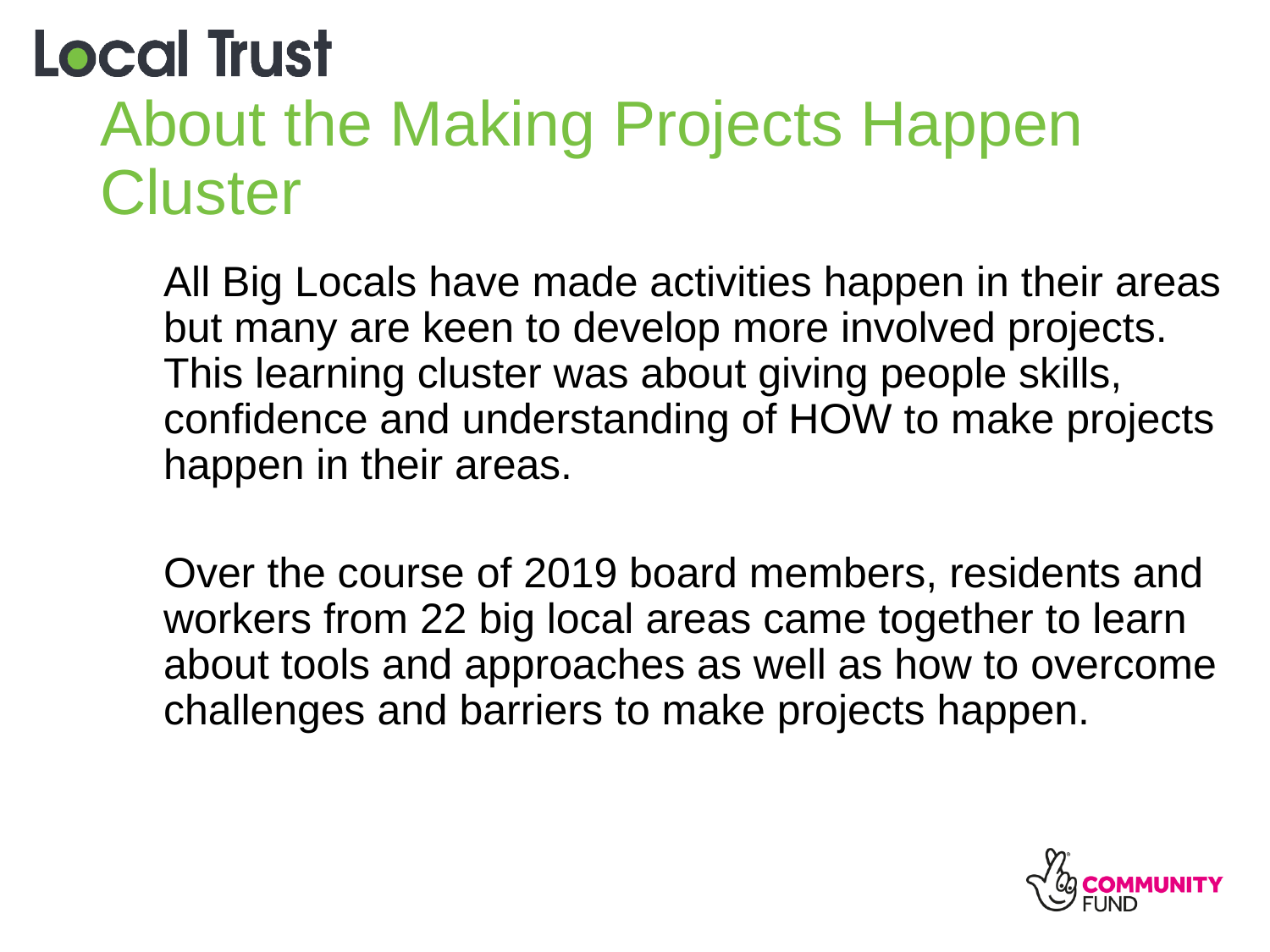

# About the Making Projects Happen Cluster
All Big Locals have made activities happen in their areas but many are keen to develop more involved projects.  This learning cluster was about giving people skills, confidence and understanding of HOW to make projects happen in their areas.

Over the course of 2019 board members, residents and workers from 22 big local areas came together to learn about tools and approaches as well as how to overcome challenges and barriers to make projects happen.